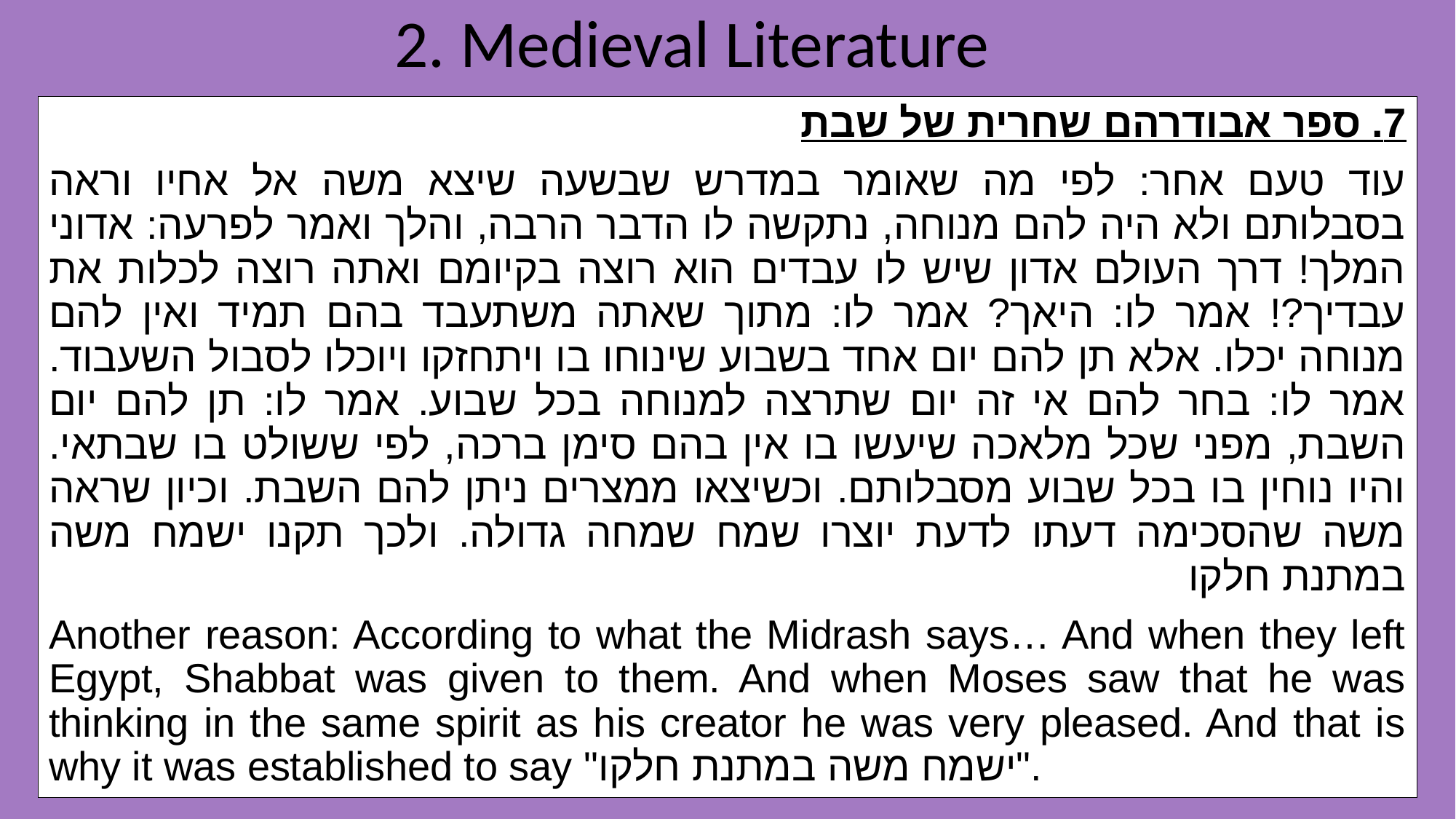

# 2. Medieval Literature
7. ספר אבודרהם שחרית של שבת
עוד טעם אחר: לפי מה שאומר במדרש שבשעה שיצא משה אל אחיו וראה בסבלותם ולא היה להם מנוחה, נתקשה לו הדבר הרבה, והלך ואמר לפרעה: אדוני המלך! דרך העולם אדון שיש לו עבדים הוא רוצה בקיומם ואתה רוצה לכלות את עבדיך?! אמר לו: היאך? אמר לו: מתוך שאתה משתעבד בהם תמיד ואין להם מנוחה יכלו. אלא תן להם יום אחד בשבוע שינוחו בו ויתחזקו ויוכלו לסבול השעבוד. אמר לו: בחר להם אי זה יום שתרצה למנוחה בכל שבוע. אמר לו: תן להם יום השבת, מפני שכל מלאכה שיעשו בו אין בהם סימן ברכה, לפי ששולט בו שבתאי. והיו נוחין בו בכל שבוע מסבלותם. וכשיצאו ממצרים ניתן להם השבת. וכיון שראה משה שהסכימה דעתו לדעת יוצרו שמח שמחה גדולה. ולכך תקנו ישמח משה במתנת חלקו
Another reason: According to what the Midrash says… And when they left Egypt, Shabbat was given to them. And when Moses saw that he was thinking in the same spirit as his creator he was very pleased. And that is why it was established to say "ישמח משה במתנת חלקו".